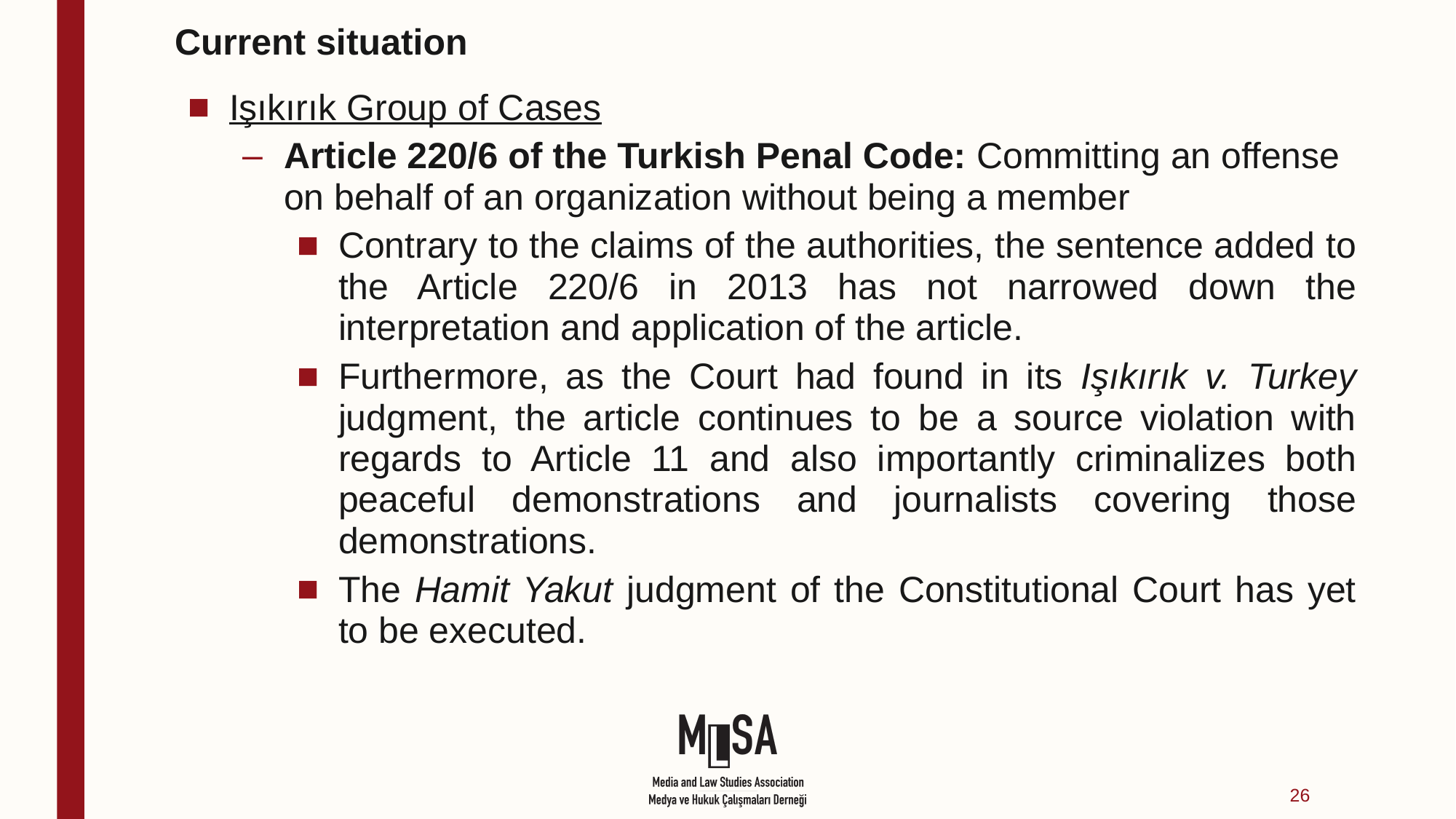

# Current situation
Işıkırık Group of Cases
Article 220/6 of the Turkish Penal Code: Committing an offense on behalf of an organization without being a member
Contrary to the claims of the authorities, the sentence added to the Article 220/6 in 2013 has not narrowed down the interpretation and application of the article.
Furthermore, as the Court had found in its Işıkırık v. Turkey judgment, the article continues to be a source violation with regards to Article 11 and also importantly criminalizes both peaceful demonstrations and journalists covering those demonstrations.
The Hamit Yakut judgment of the Constitutional Court has yet to be executed.

26